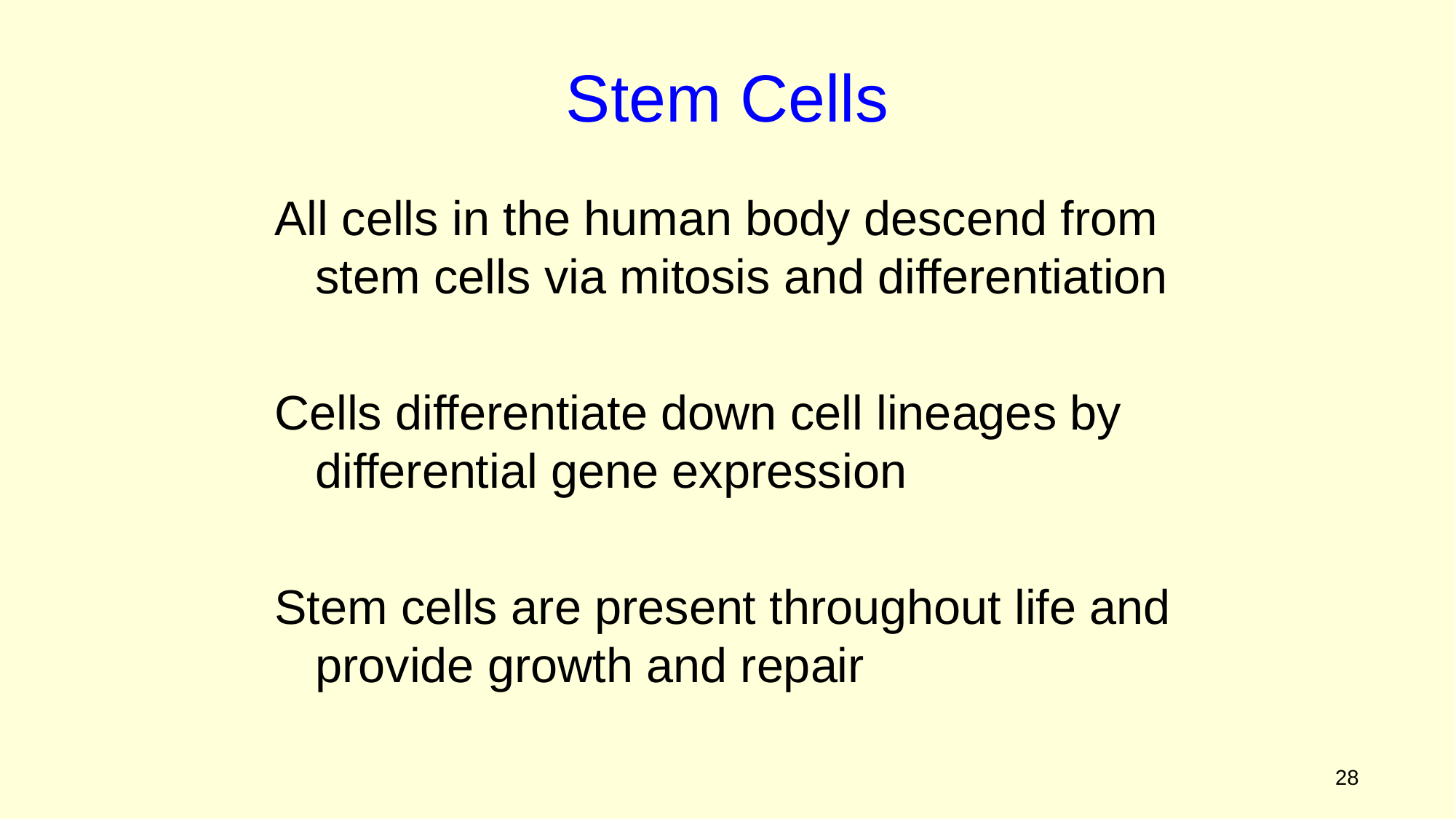

Stem Cells
All cells in the human body descend from stem cells via mitosis and differentiation

Cells differentiate down cell lineages by differential gene expression

Stem cells are present throughout life and provide growth and repair
Figure 2.3